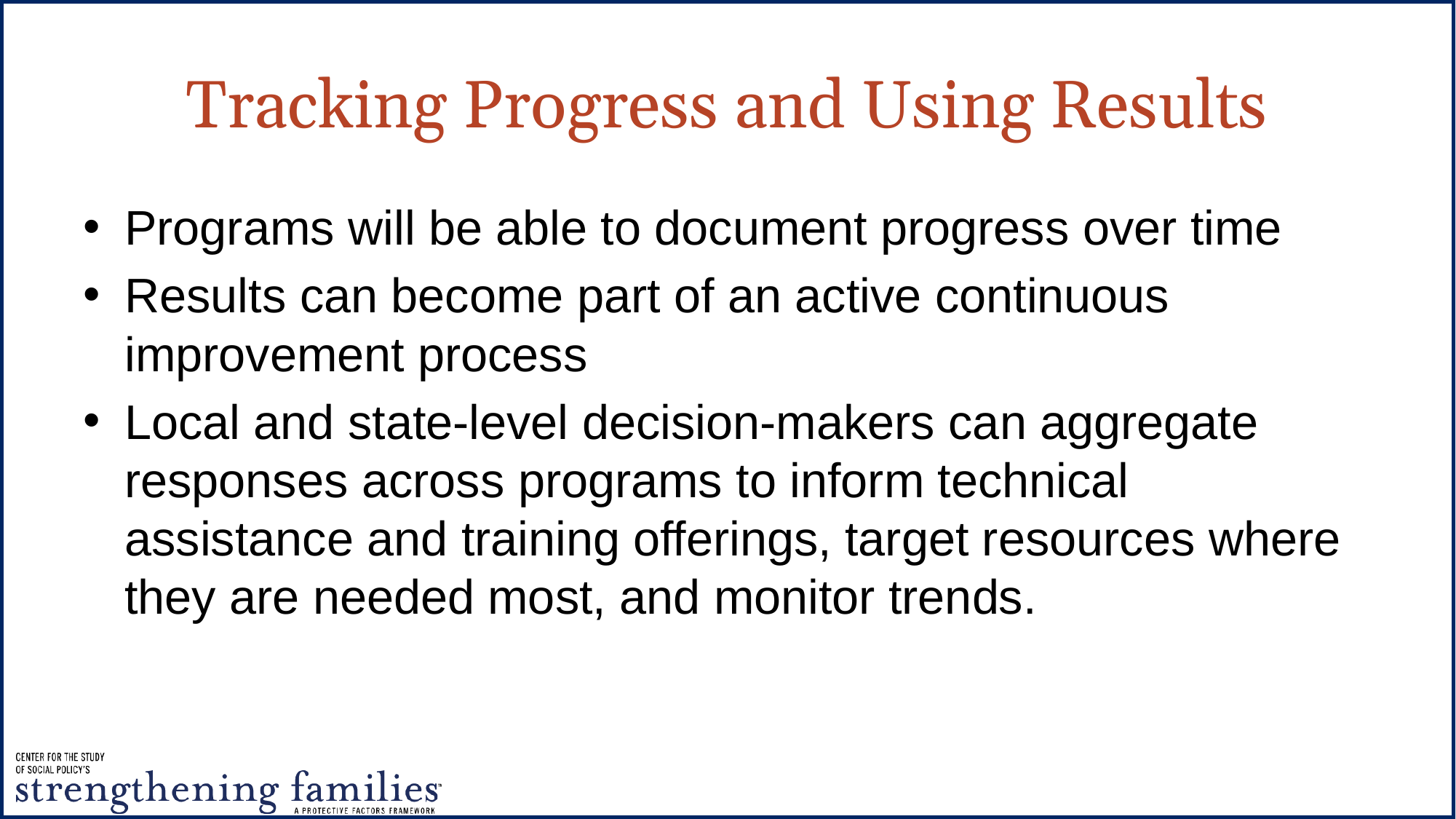

# Tracking Progress and Using Results
Programs will be able to document progress over time
Results can become part of an active continuous improvement process
Local and state-level decision-makers can aggregate responses across programs to inform technical assistance and training offerings, target resources where they are needed most, and monitor trends.